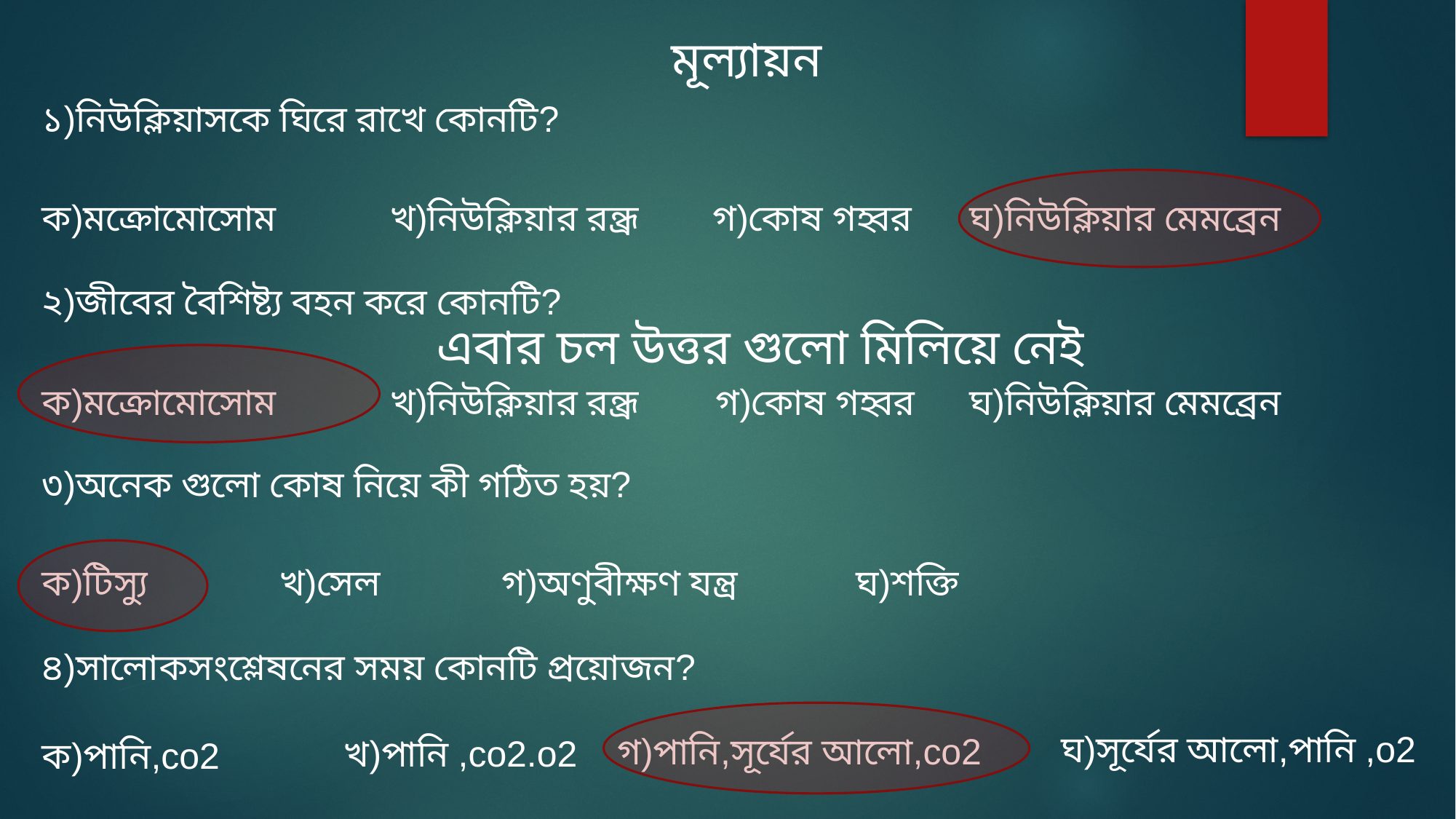

মূল্যায়ন
১)নিউক্লিয়াসকে ঘিরে রাখে কোনটি?

ক)মক্রোমোসোম
খ)নিউক্লিয়ার রন্ধ্র
গ)কোষ গহ্বর
ঘ)নিউক্লিয়ার মেমব্রেন
২)জীবের বৈশিষ্ট্য বহন করে কোনটি?
এবার চল উত্তর গুলো মিলিয়ে নেই

ক)মক্রোমোসোম
খ)নিউক্লিয়ার রন্ধ্র
গ)কোষ গহ্বর
ঘ)নিউক্লিয়ার মেমব্রেন
৩)অনেক গুলো কোষ নিয়ে কী গঠিত হয়?

ক)টিস্যু
খ)সেল
গ)অণুবীক্ষণ যন্ত্র
ঘ)শক্তি
৪)সালোকসংশ্লেষনের সময় কোনটি প্রয়োজন?

ঘ)সূর্যের আলো,পানি ,o2
গ)পানি,সূর্যের আলো,co2
খ)পানি ,co2.o2
ক)পানি,co2